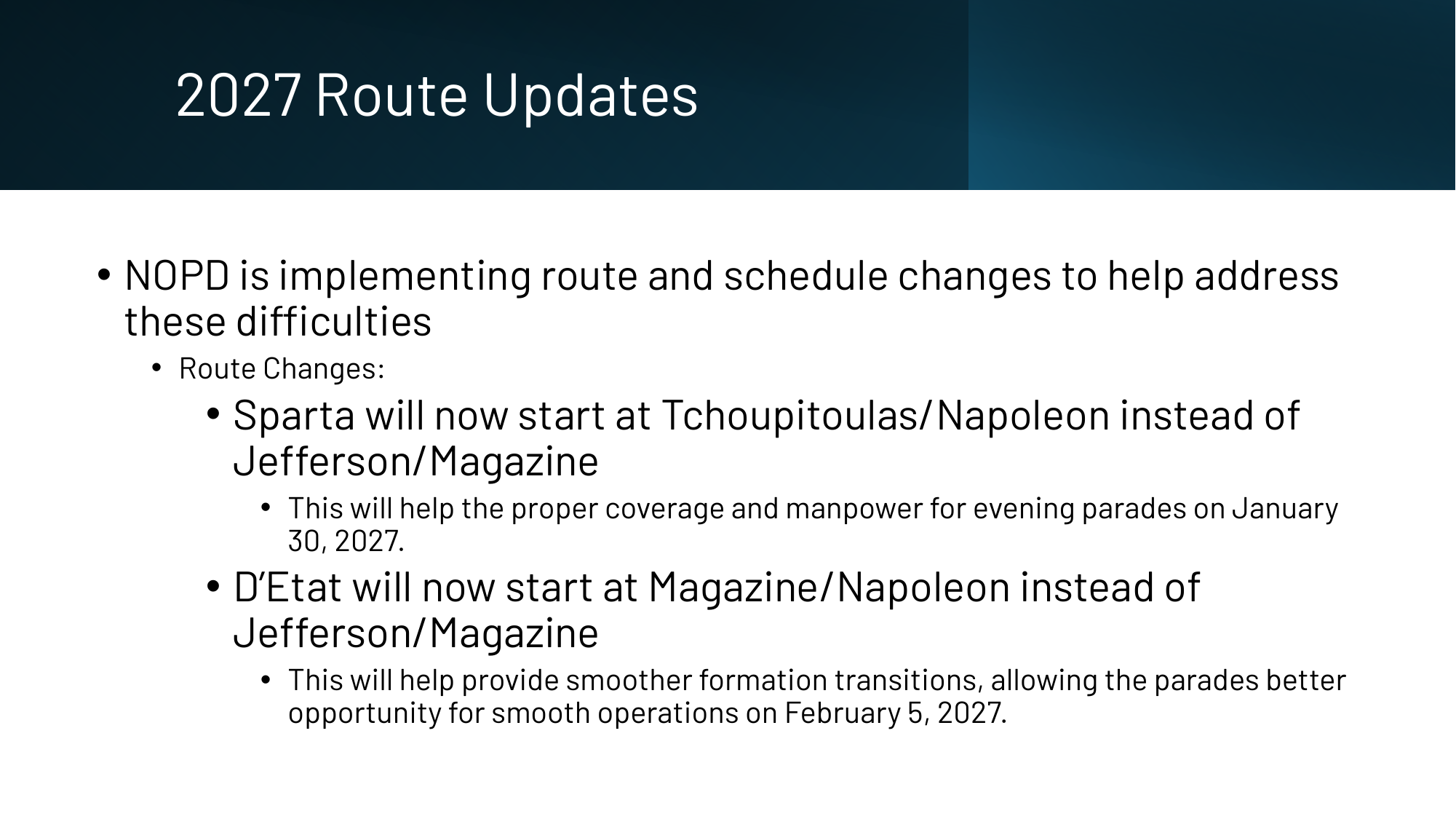

# 2027 Route Updates
NOPD is implementing route and schedule changes to help address these difficulties
Route Changes:
Sparta will now start at Tchoupitoulas/Napoleon instead of Jefferson/Magazine
This will help the proper coverage and manpower for evening parades on January 30, 2027.
D’Etat will now start at Magazine/Napoleon instead of Jefferson/Magazine
This will help provide smoother formation transitions, allowing the parades better opportunity for smooth operations on February 5, 2027.